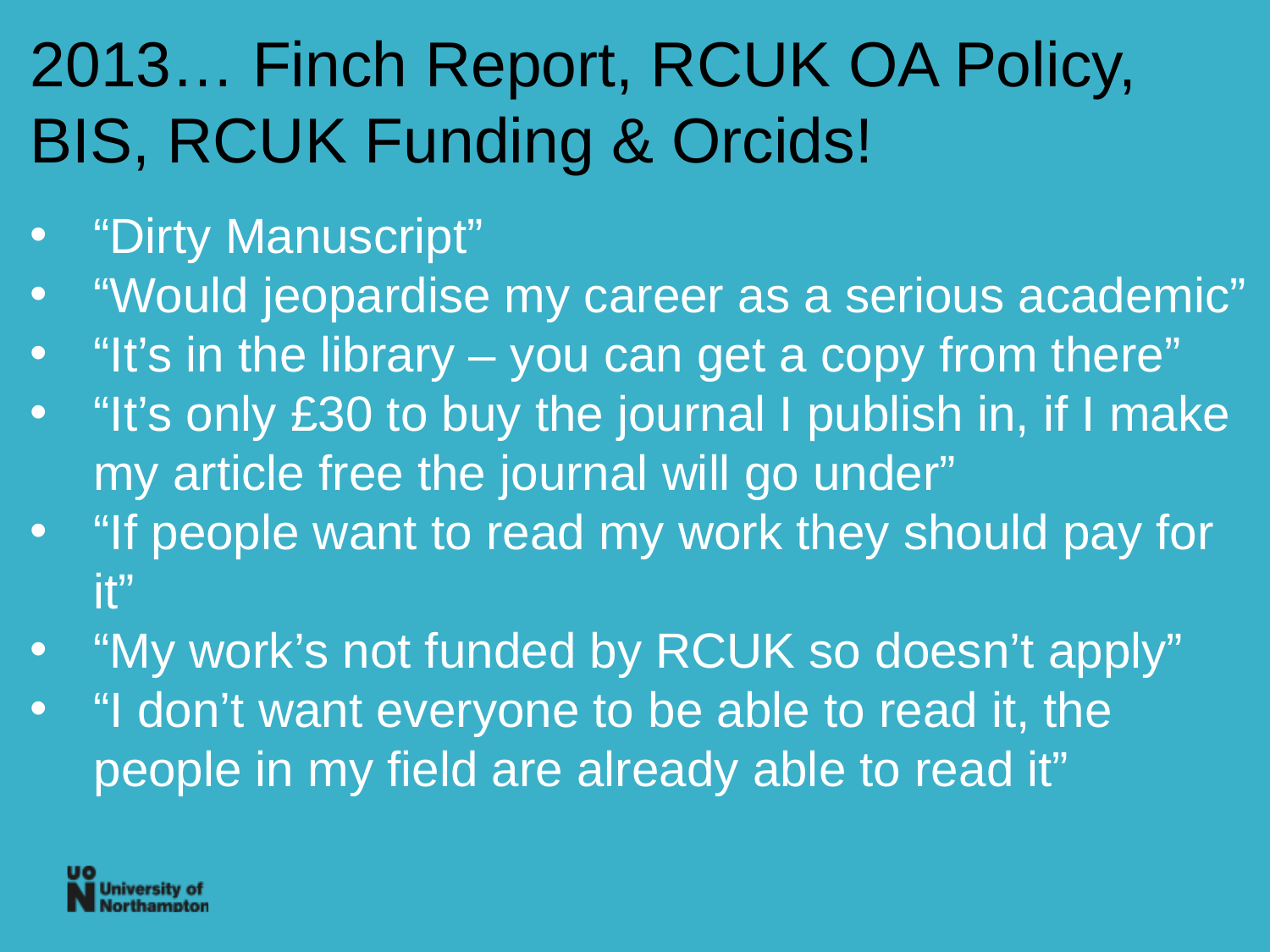

2013… Finch Report, RCUK OA Policy, BIS, RCUK Funding & Orcids!
“Dirty Manuscript”
“Would jeopardise my career as a serious academic”
“It’s in the library – you can get a copy from there”
“It’s only £30 to buy the journal I publish in, if I make my article free the journal will go under”
“If people want to read my work they should pay for it”
“My work’s not funded by RCUK so doesn’t apply”
“I don’t want everyone to be able to read it, the people in my field are already able to read it”